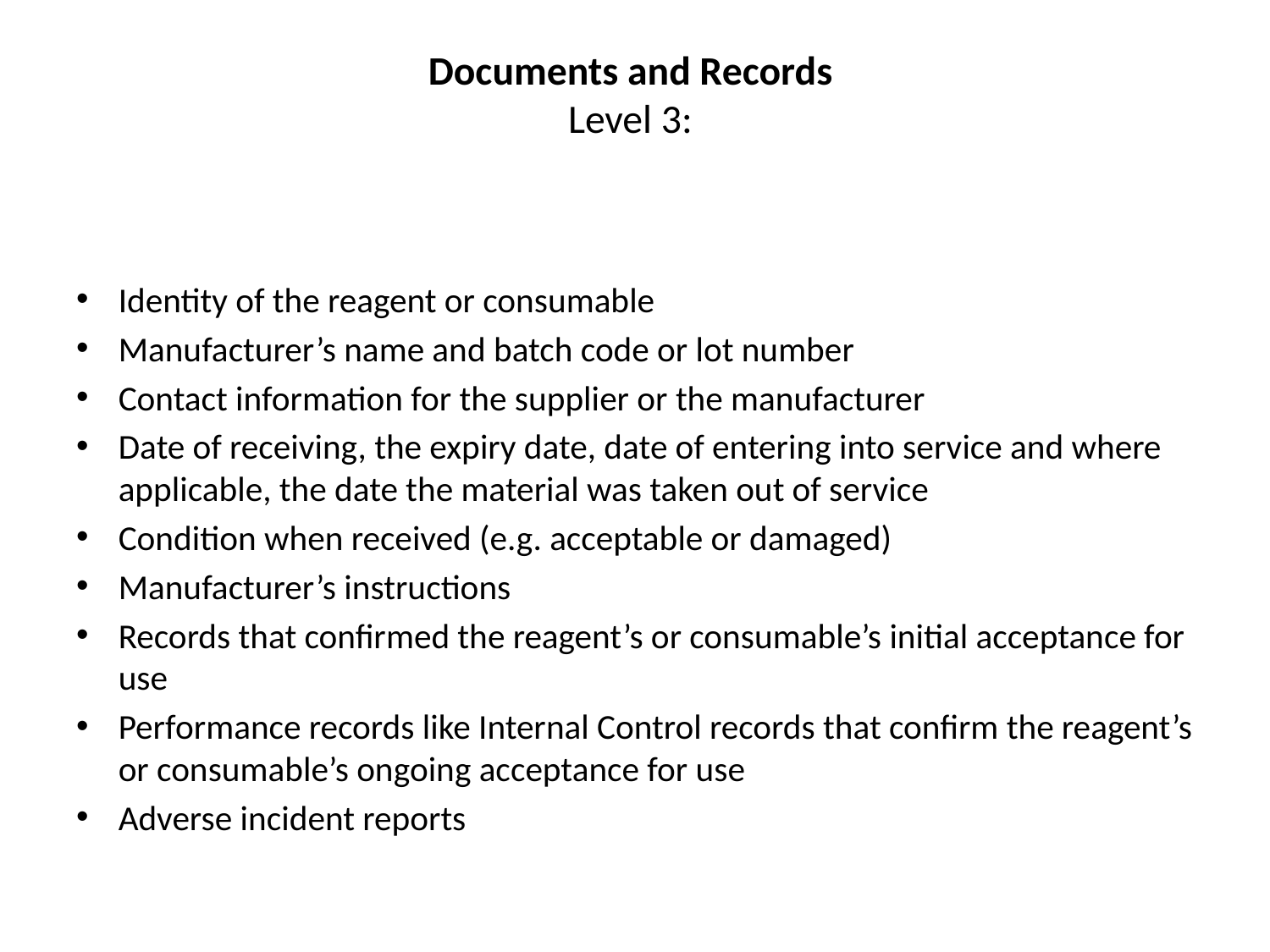

# Documents and Records Level 3:

Identity of the reagent or consumable
Manufacturer’s name and batch code or lot number
Contact information for the supplier or the manufacturer
Date of receiving, the expiry date, date of entering into service and where applicable, the date the material was taken out of service
Condition when received (e.g. acceptable or damaged)
Manufacturer’s instructions
Records that confirmed the reagent’s or consumable’s initial acceptance for use
Performance records like Internal Control records that confirm the reagent’s or consumable’s ongoing acceptance for use
Adverse incident reports